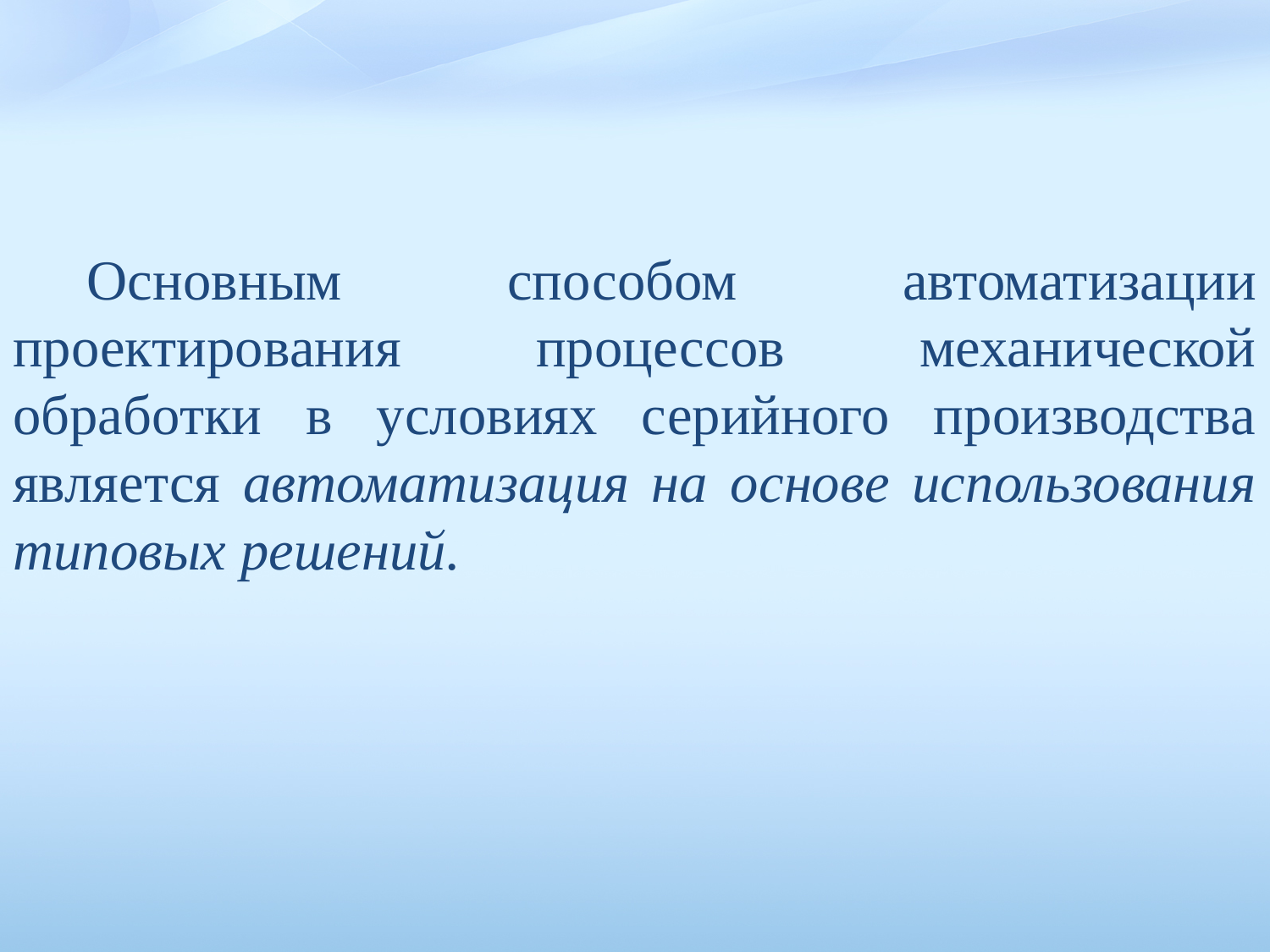

Основным способом автоматизации проектирования процессов механической обработки в условиях серийного производства является автоматизация на основе использования типовых решений.